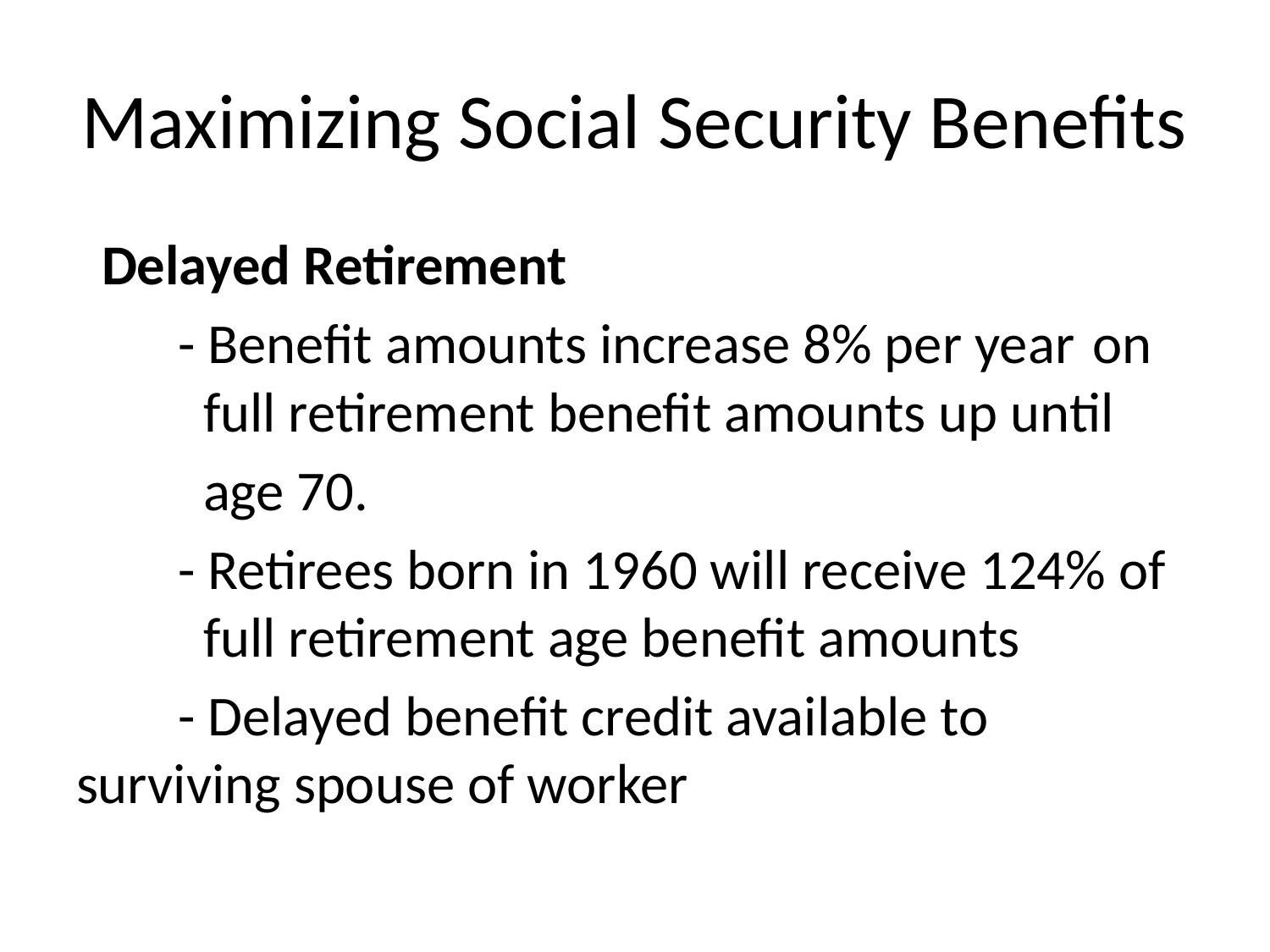

# Maximizing Social Security Benefits
  Delayed Retirement
        - Benefit amounts increase 8% per year 	on       	full retirement benefit amounts up until
          age 70.
        - Retirees born in 1960 will receive 124% of 	full retirement age benefit amounts
        - Delayed benefit credit available to 	surviving spouse of worker